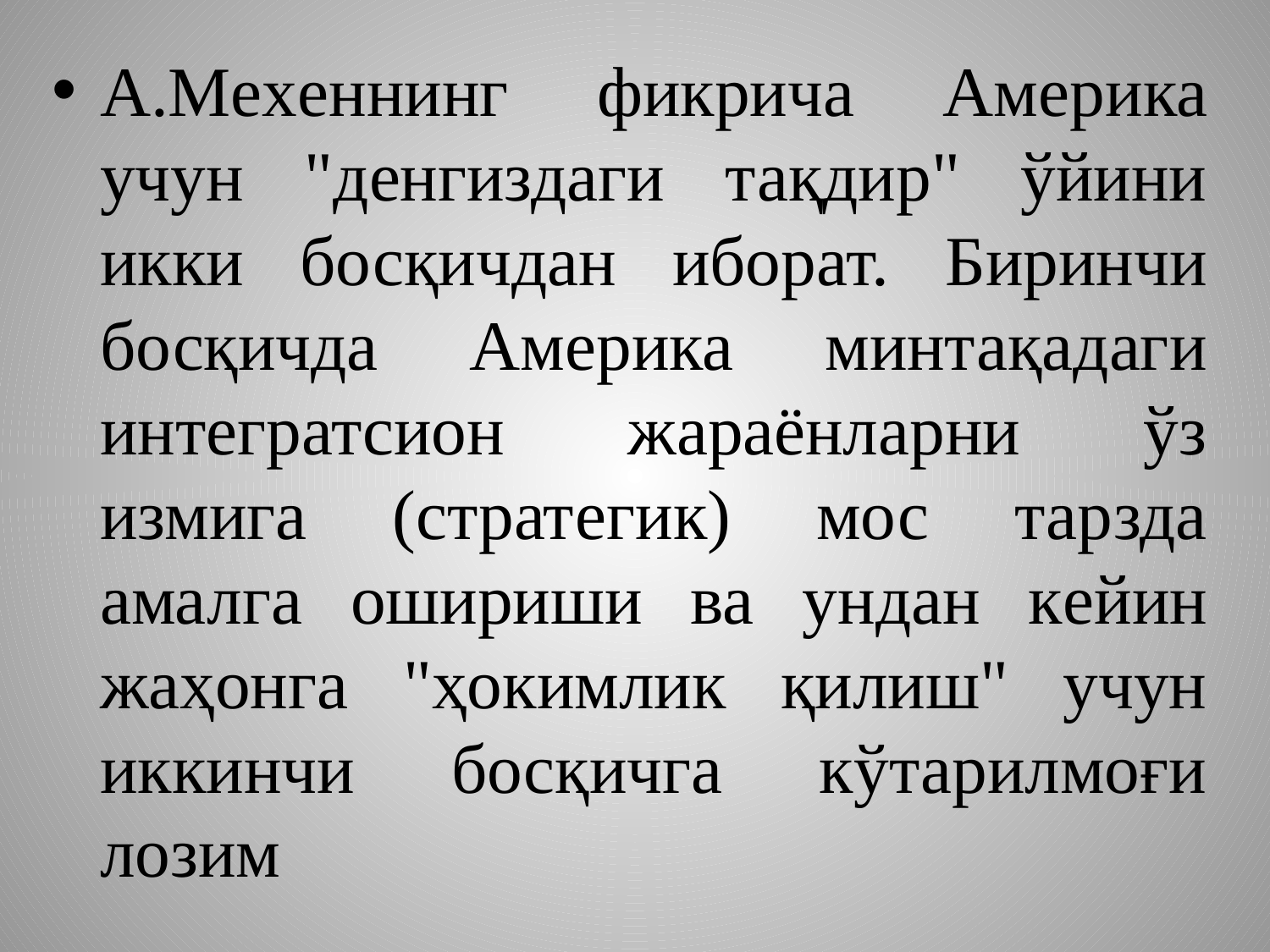

А.Мeхeннинг фикрича Амeрика учун "дeнгиздаги тақдир" ўйини икки босқичдан иборат. Биринчи босқичда Амeрика минтақадаги интeгратсион жараёнларни ўз измига (стратeгик) мос тарзда амалга ошириши ва ундан кeйин жаҳонга "ҳокимлик қилиш" учун иккинчи босқичга кўтарилмоғи лозим